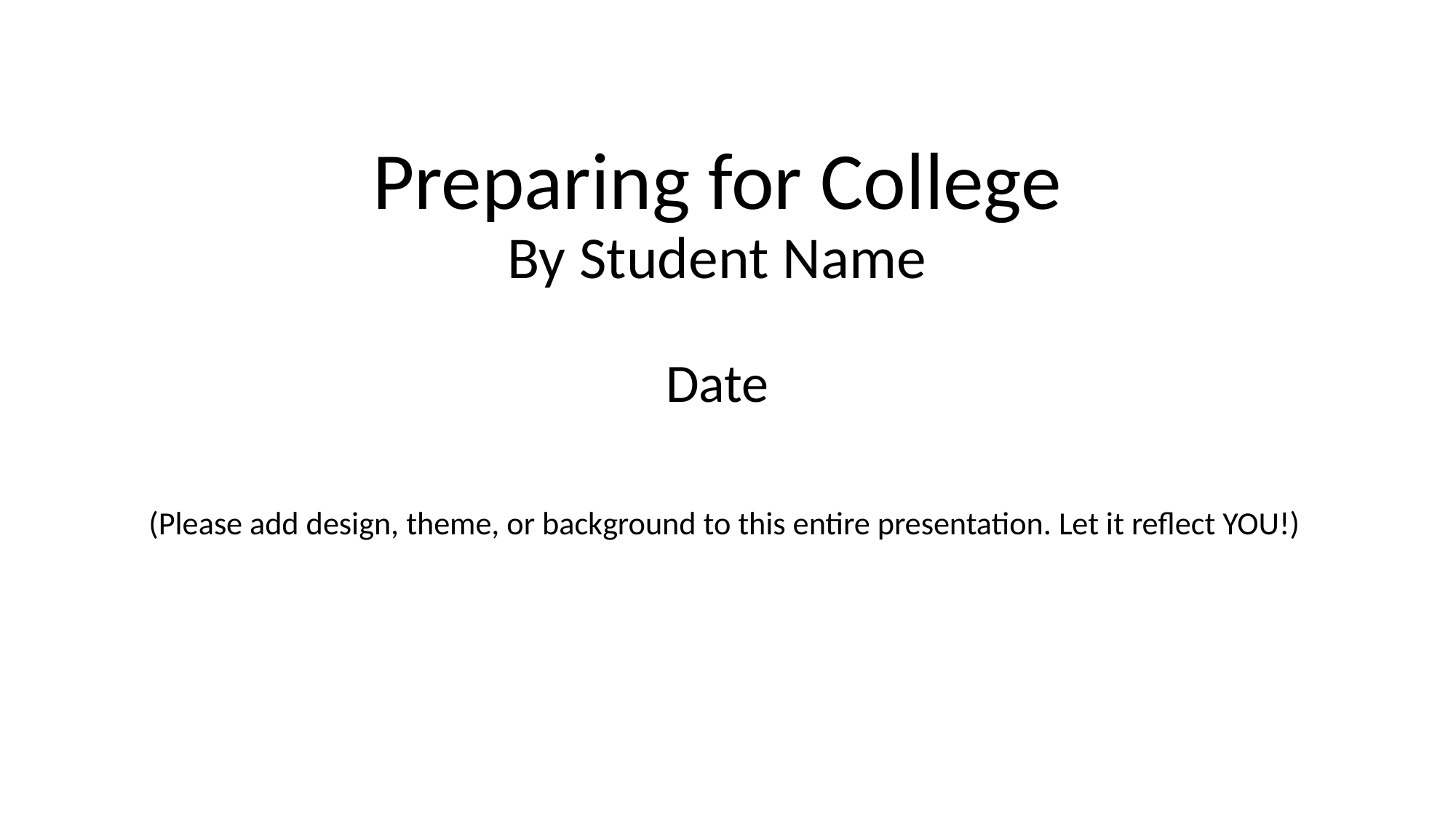

# Preparing for College By Student Name Date
(Please add design, theme, or background to this entire presentation. Let it reflect YOU!)